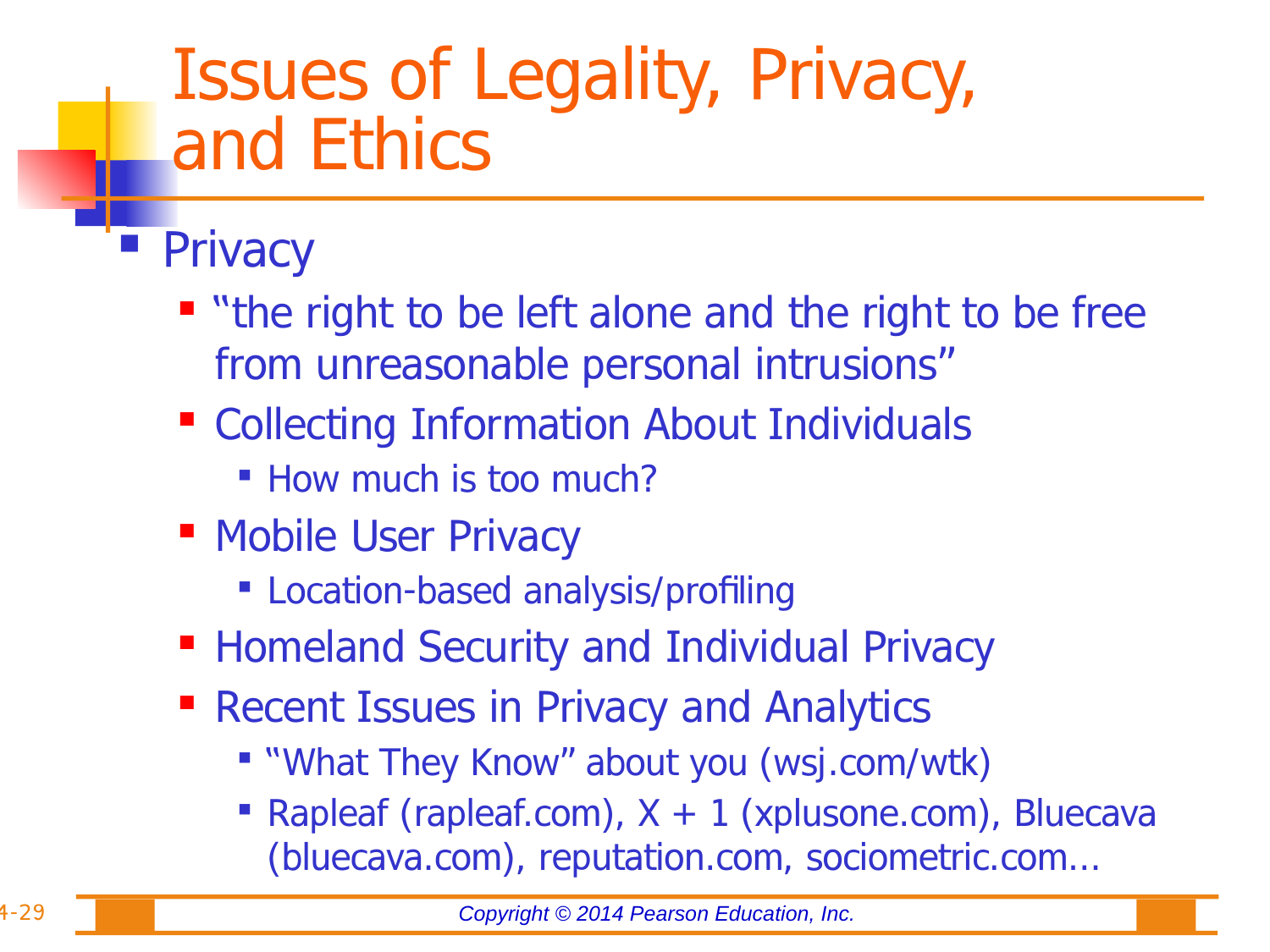

# Issues of Legality, Privacy, and Ethics
Privacy
“the right to be left alone and the right to be free from unreasonable personal intrusions”
Collecting Information About Individuals
How much is too much?
Mobile User Privacy
Location-based analysis/profiling
Homeland Security and Individual Privacy
Recent Issues in Privacy and Analytics
“What They Know” about you (wsj.com/wtk)
Rapleaf (rapleaf.com), X + 1 (xplusone.com), Bluecava (bluecava.com), reputation.com, sociometric.com...